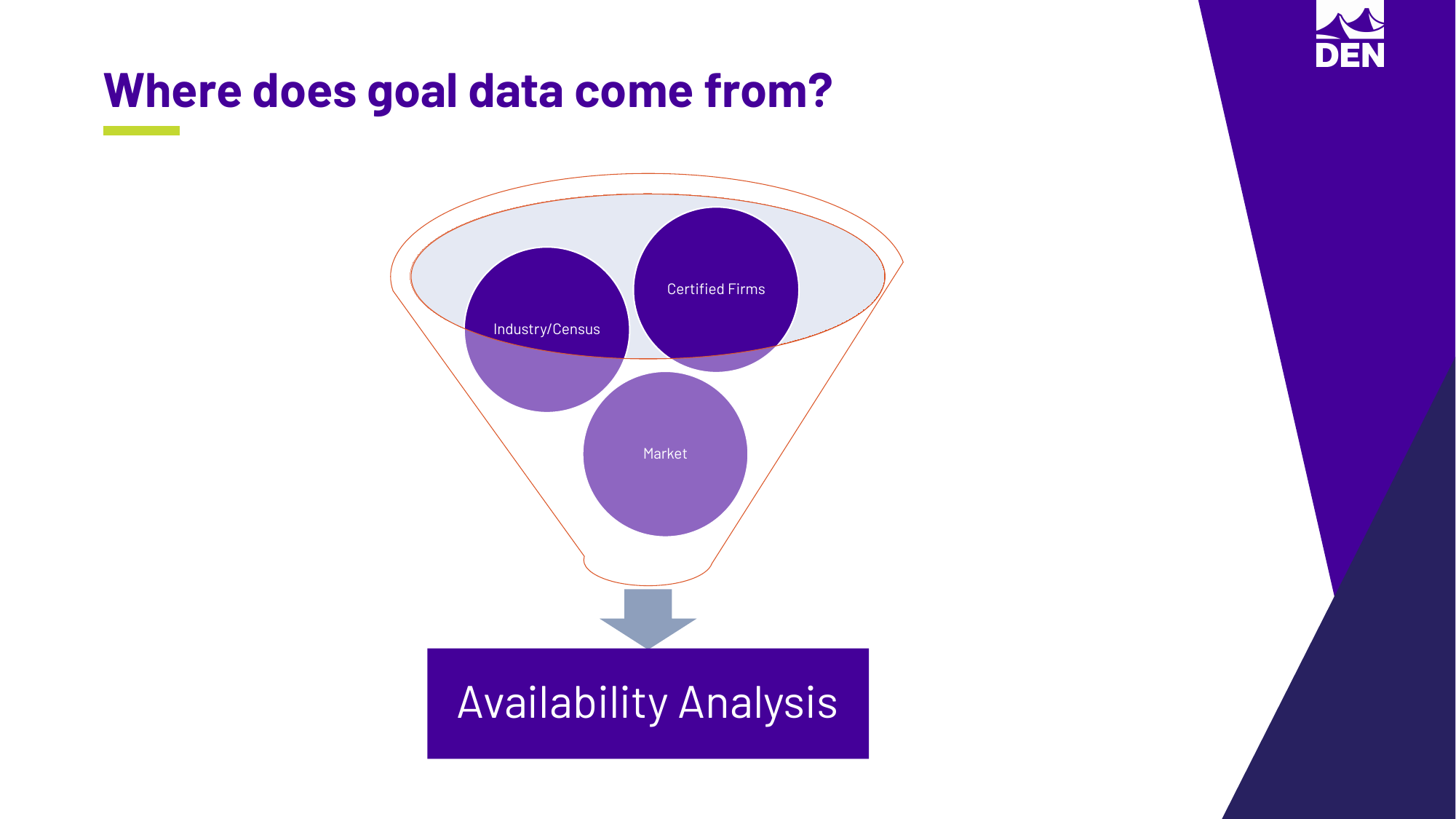

Where does goal data come from?
Availability Analysis
Market
Industry/Census
Certified Firms